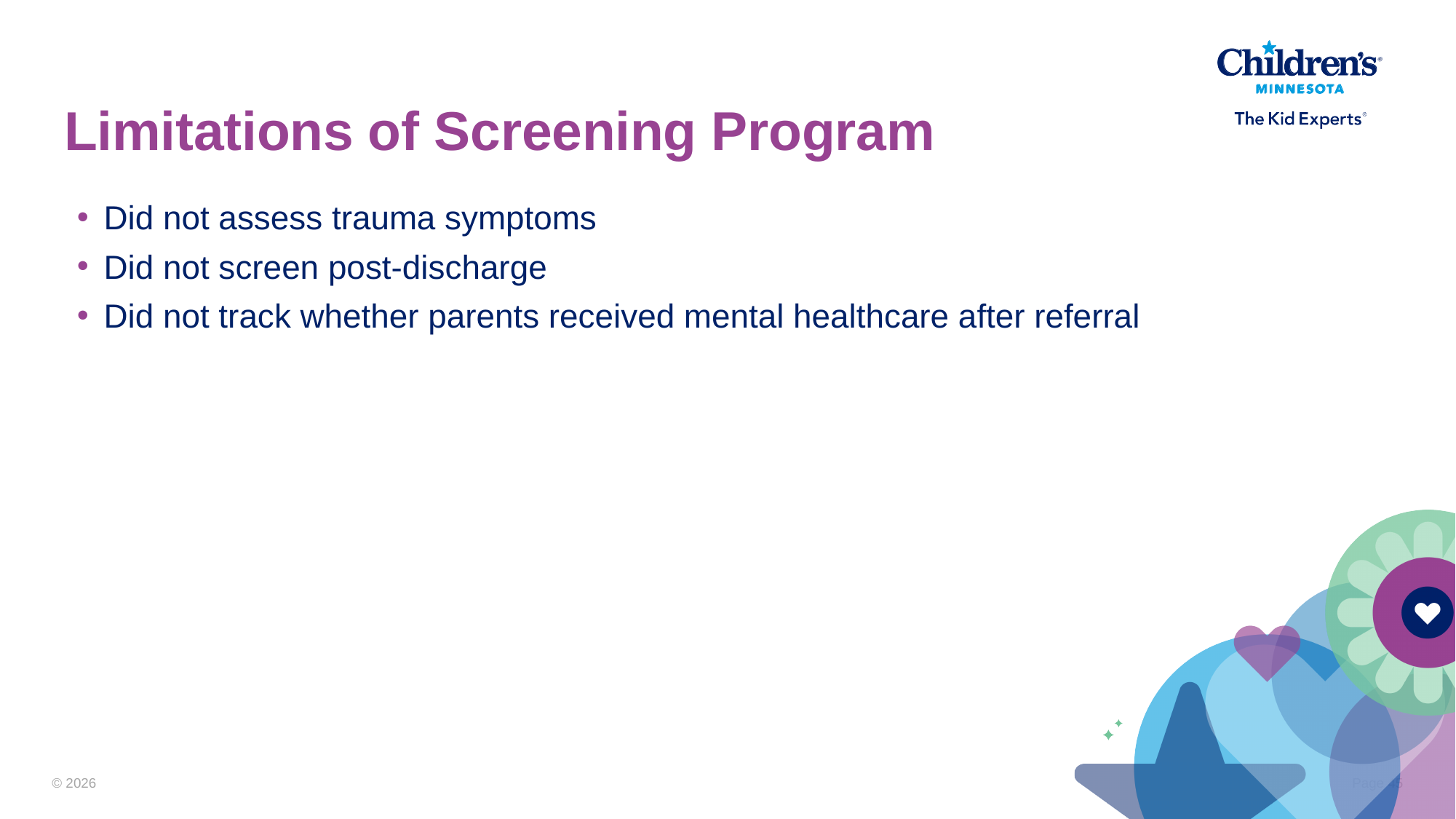

# Limitations of Screening Program
Did not assess trauma symptoms
Did not screen post-discharge
Did not track whether parents received mental healthcare after referral